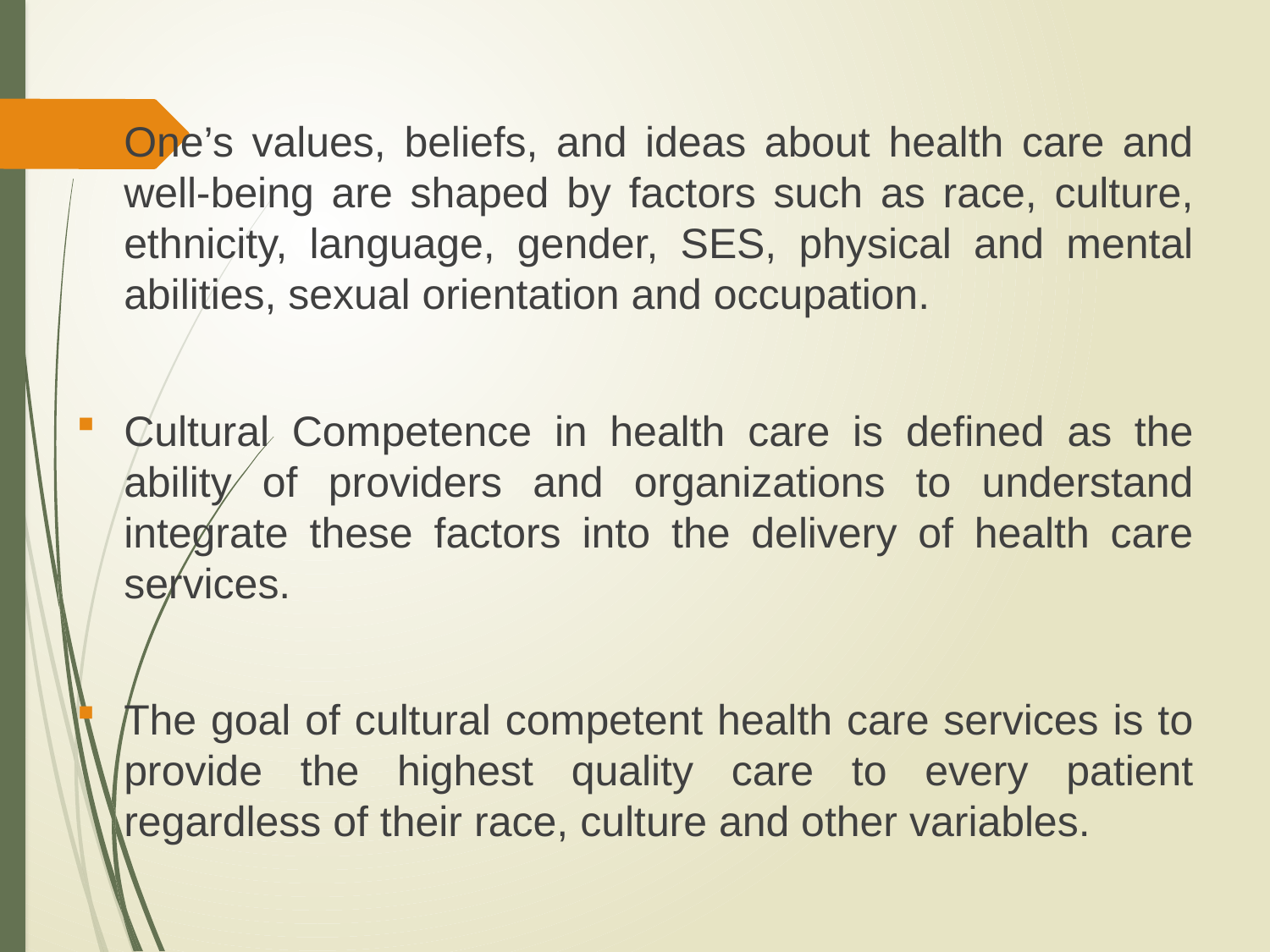

One’s values, beliefs, and ideas about health care and well-being are shaped by factors such as race, culture, ethnicity, language, gender, SES, physical and mental abilities, sexual orientation and occupation.

Cultural Competence in health care is defined as the ability of providers and organizations to understand integrate these factors into the delivery of health care services.

The goal of cultural competent health care services is to provide the highest quality care to every patient regardless of their race, culture and other variables.